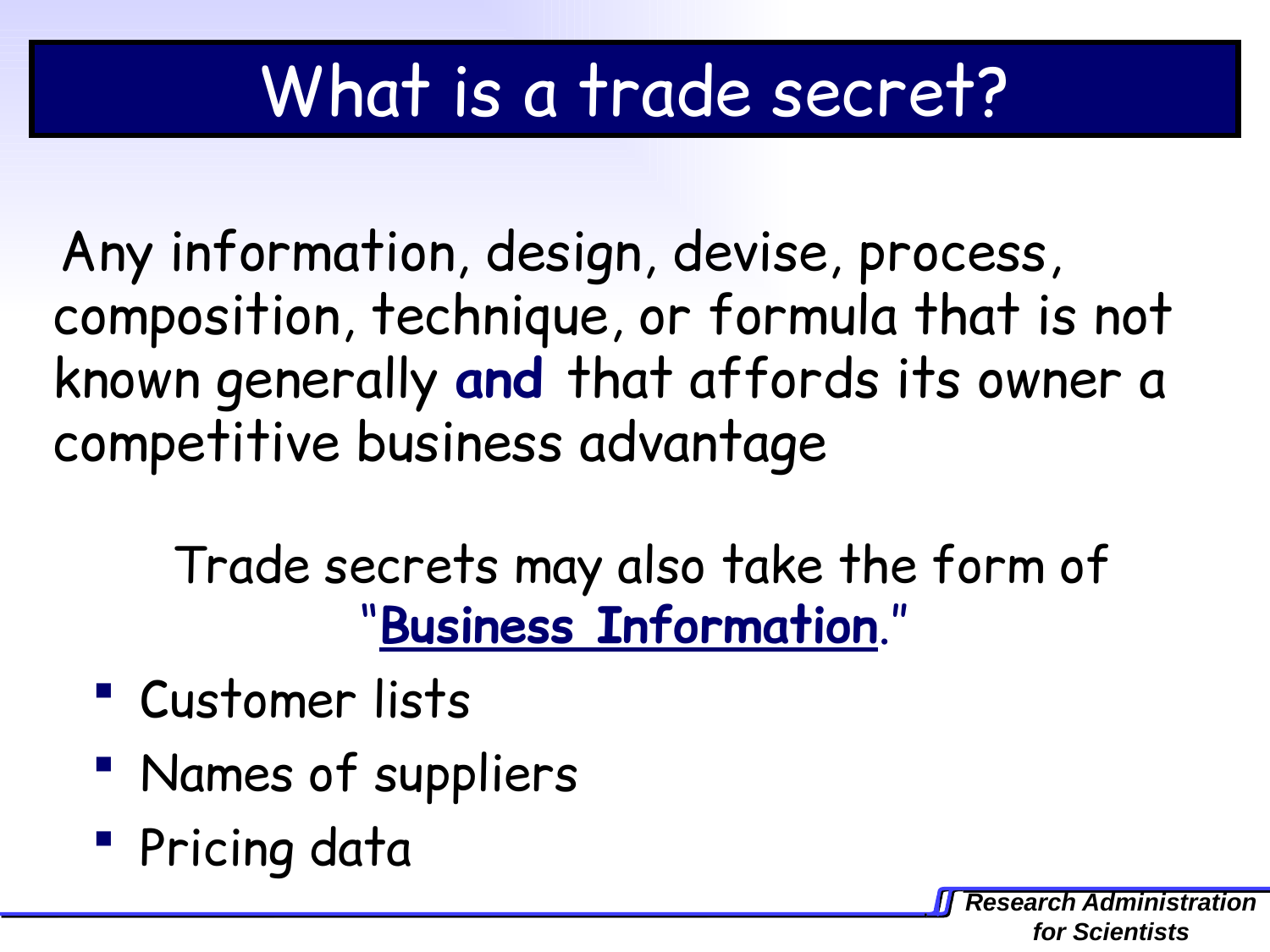

What is a trade secret?
Any information, design, devise, process, composition, technique, or formula that is not known generally and that affords its owner a competitive business advantage
  Trade secrets may also take the form of
“Business Information.”
Customer lists
Names of suppliers
Pricing data